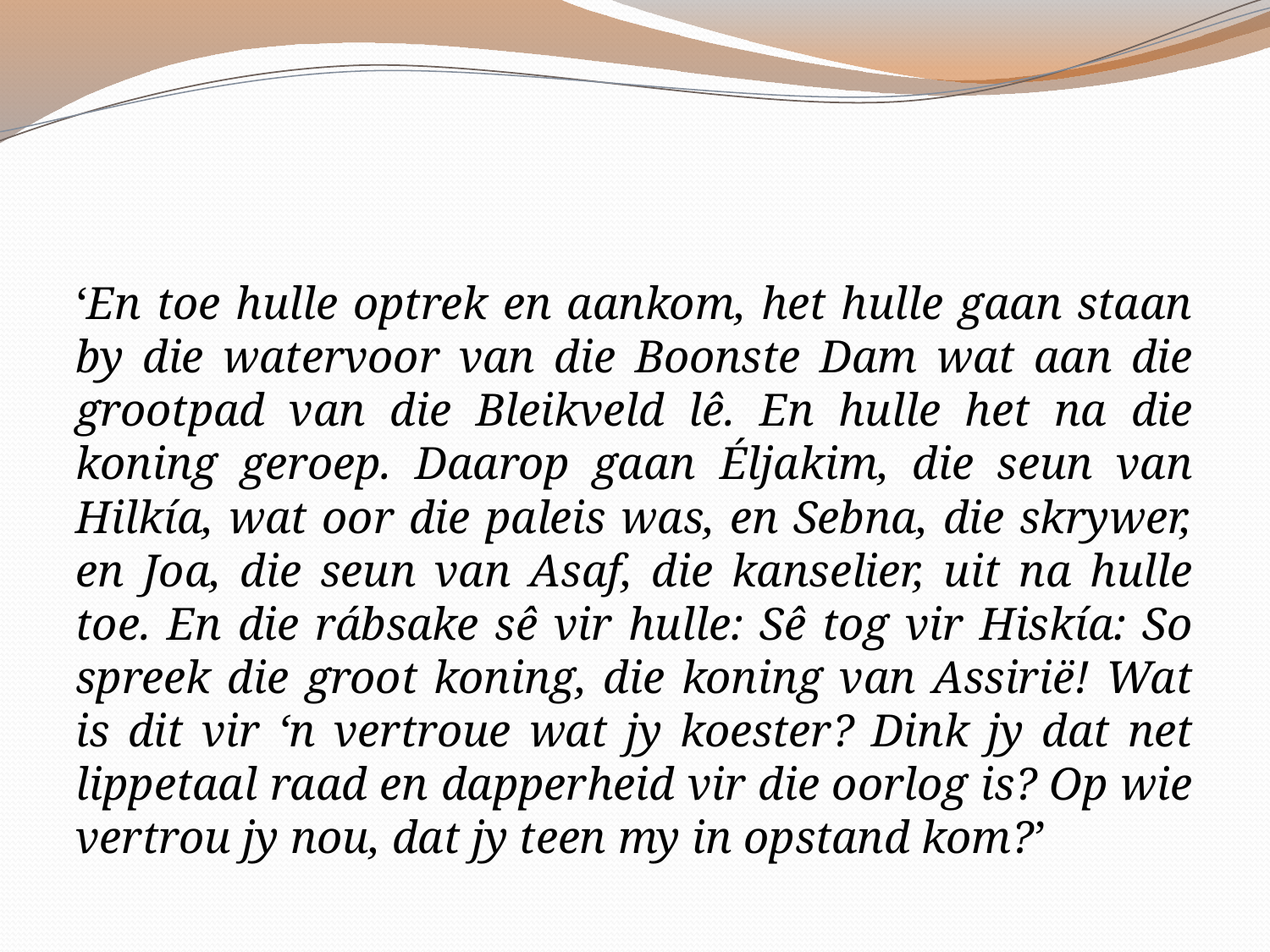

‘En toe hulle optrek en aankom, het hulle gaan staan by die watervoor van die Boonste Dam wat aan die grootpad van die Bleikveld lê. En hulle het na die koning geroep. Daarop gaan Éljakim, die seun van Hilkía, wat oor die paleis was, en Sebna, die skrywer, en Joa, die seun van Asaf, die kanselier, uit na hulle toe. En die rábsake sê vir hulle: Sê tog vir Hiskía: So spreek die groot koning, die koning van Assirië! Wat is dit vir ‘n vertroue wat jy koester? Dink jy dat net lippetaal raad en dapperheid vir die oorlog is? Op wie vertrou jy nou, dat jy teen my in opstand kom?’